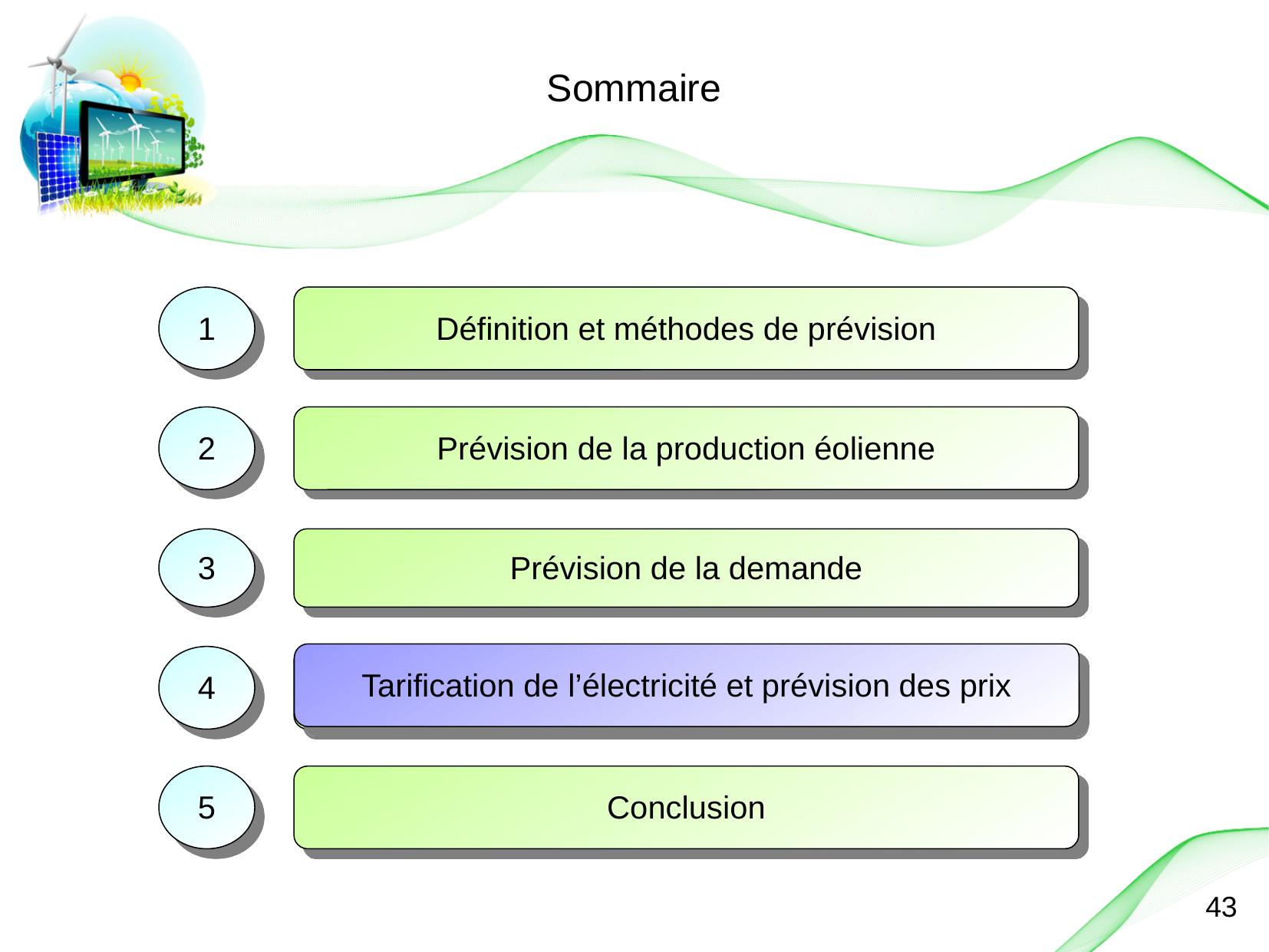

Sommaire
1
Définition et méthodes de prévision
2
Prévision de la production éolienne
3
Prévision de la demande
Tarification de l’électricité et prévision des prix
4
Tarification de l’électricité et prévision des prix
5
Conclusion
43